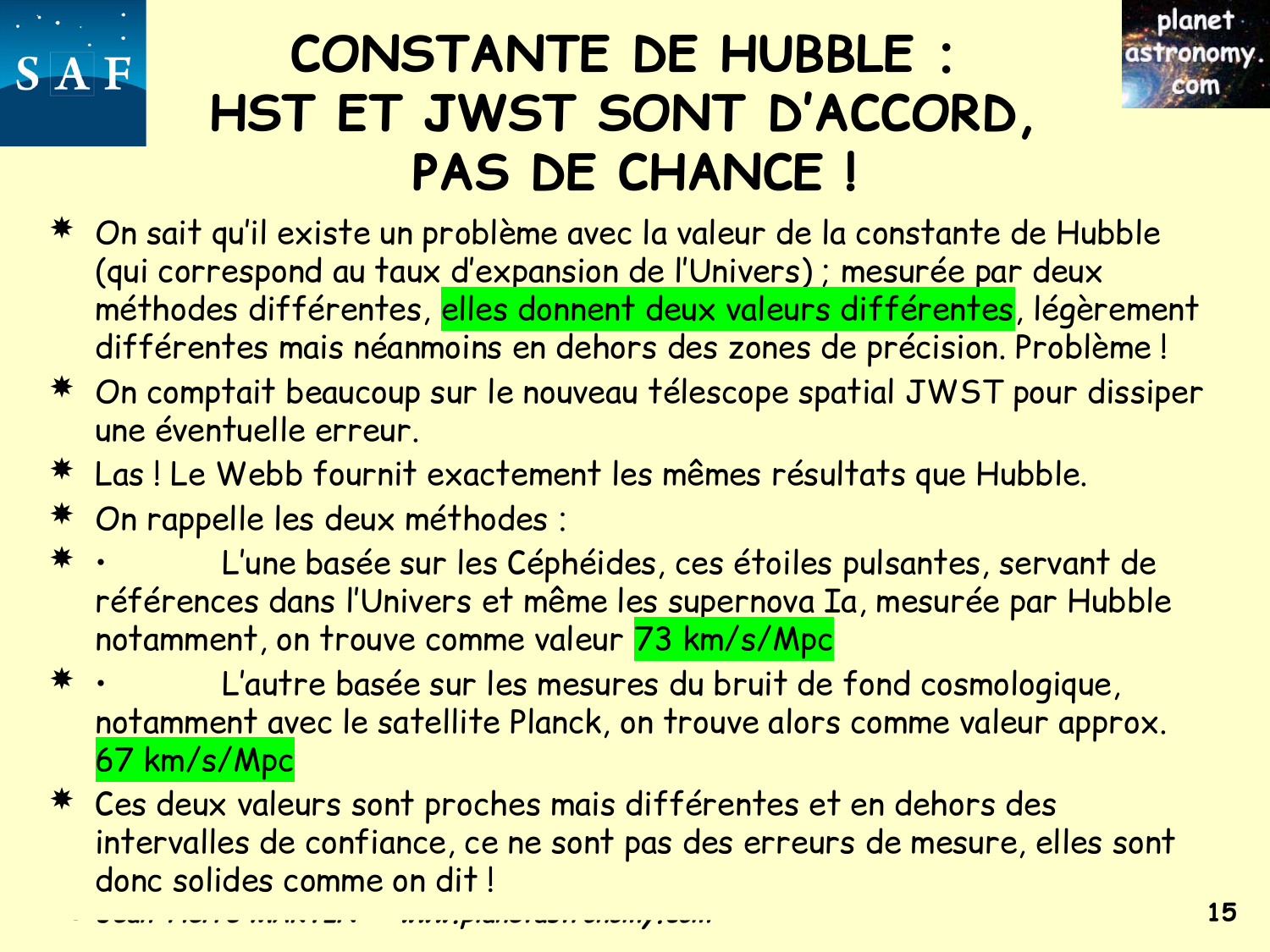

# CONSTANTE DE HUBBLE : HST ET JWST SONT D’ACCORD, PAS DE CHANCE !
On sait qu’il existe un problème avec la valeur de la constante de Hubble (qui correspond au taux d’expansion de l’Univers) ; mesurée par deux méthodes différentes, elles donnent deux valeurs différentes, légèrement différentes mais néanmoins en dehors des zones de précision. Problème !
On comptait beaucoup sur le nouveau télescope spatial JWST pour dissiper une éventuelle erreur.
Las ! Le Webb fournit exactement les mêmes résultats que Hubble.
On rappelle les deux méthodes :
•	L’une basée sur les Céphéides, ces étoiles pulsantes, servant de références dans l’Univers et même les supernova Ia, mesurée par Hubble notamment, on trouve comme valeur 73 km/s/Mpc
•	L’autre basée sur les mesures du bruit de fond cosmologique, notamment avec le satellite Planck, on trouve alors comme valeur approx. 67 km/s/Mpc
Ces deux valeurs sont proches mais différentes et en dehors des intervalles de confiance, ce ne sont pas des erreurs de mesure, elles sont donc solides comme on dit !
15